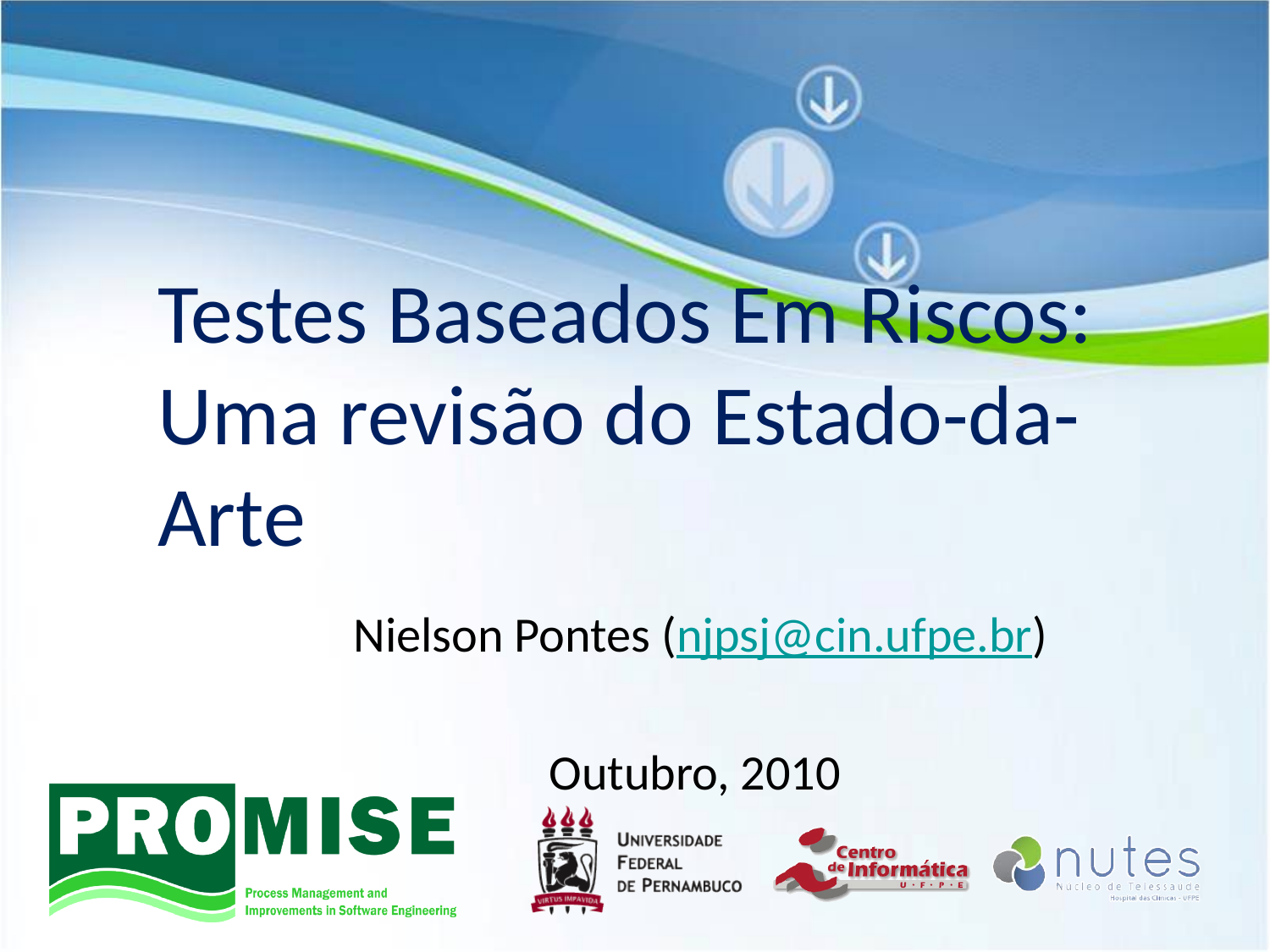

# Testes Baseados Em Riscos: Uma revisão do Estado-da-Arte
Nielson Pontes (njpsj@cin.ufpe.br)

Outubro, 2010